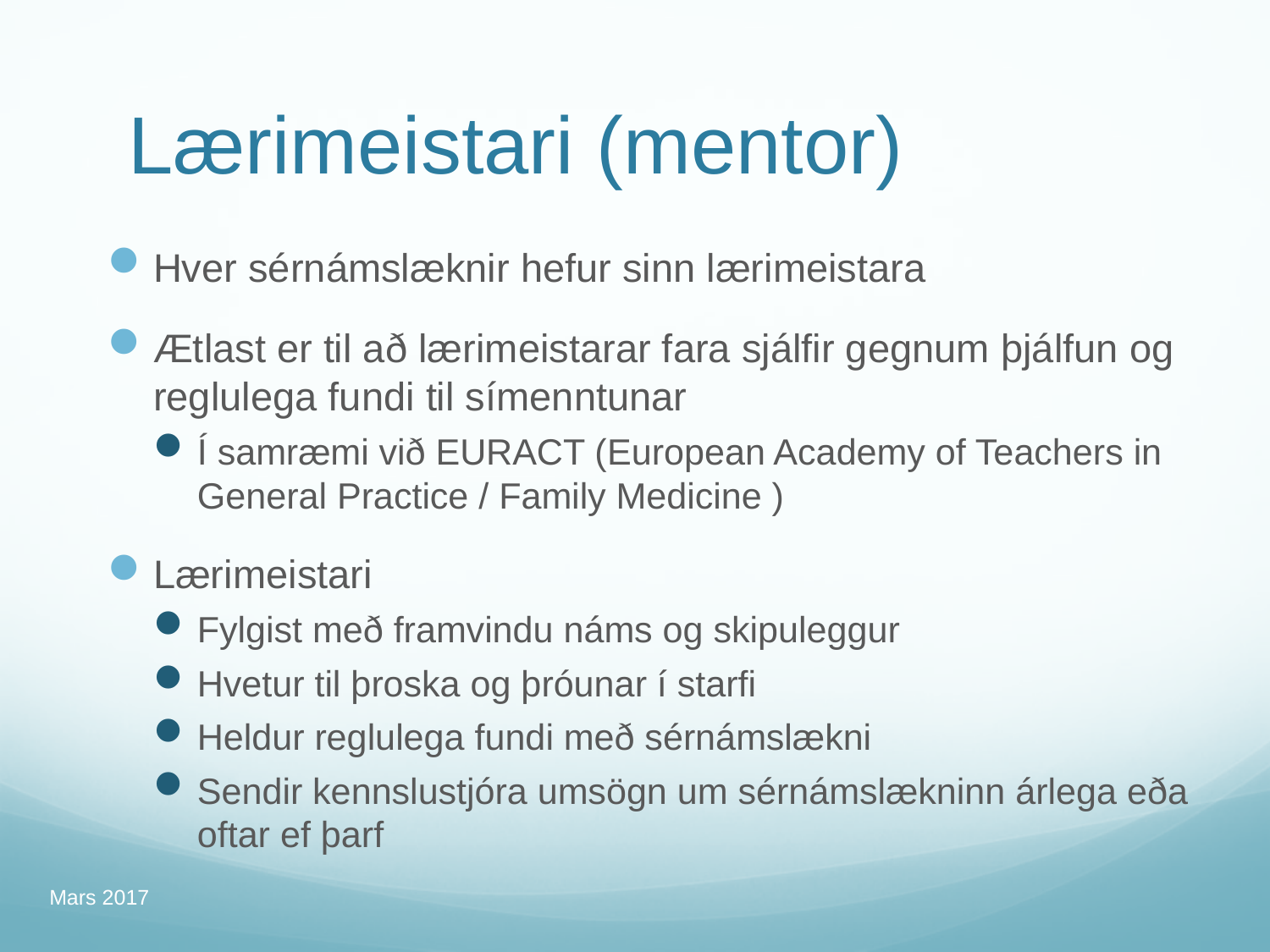

# Lærimeistari (mentor)
Hver sérnámslæknir hefur sinn lærimeistara
Ætlast er til að lærimeistarar fara sjálfir gegnum þjálfun og reglulega fundi til símenntunar
Í samræmi við EURACT (European Academy of Teachers in General Practice / Family Medicine )
Lærimeistari
Fylgist með framvindu náms og skipuleggur
Hvetur til þroska og þróunar í starfi
Heldur reglulega fundi með sérnámslækni
Sendir kennslustjóra umsögn um sérnámslækninn árlega eða oftar ef þarf

Mars 2017